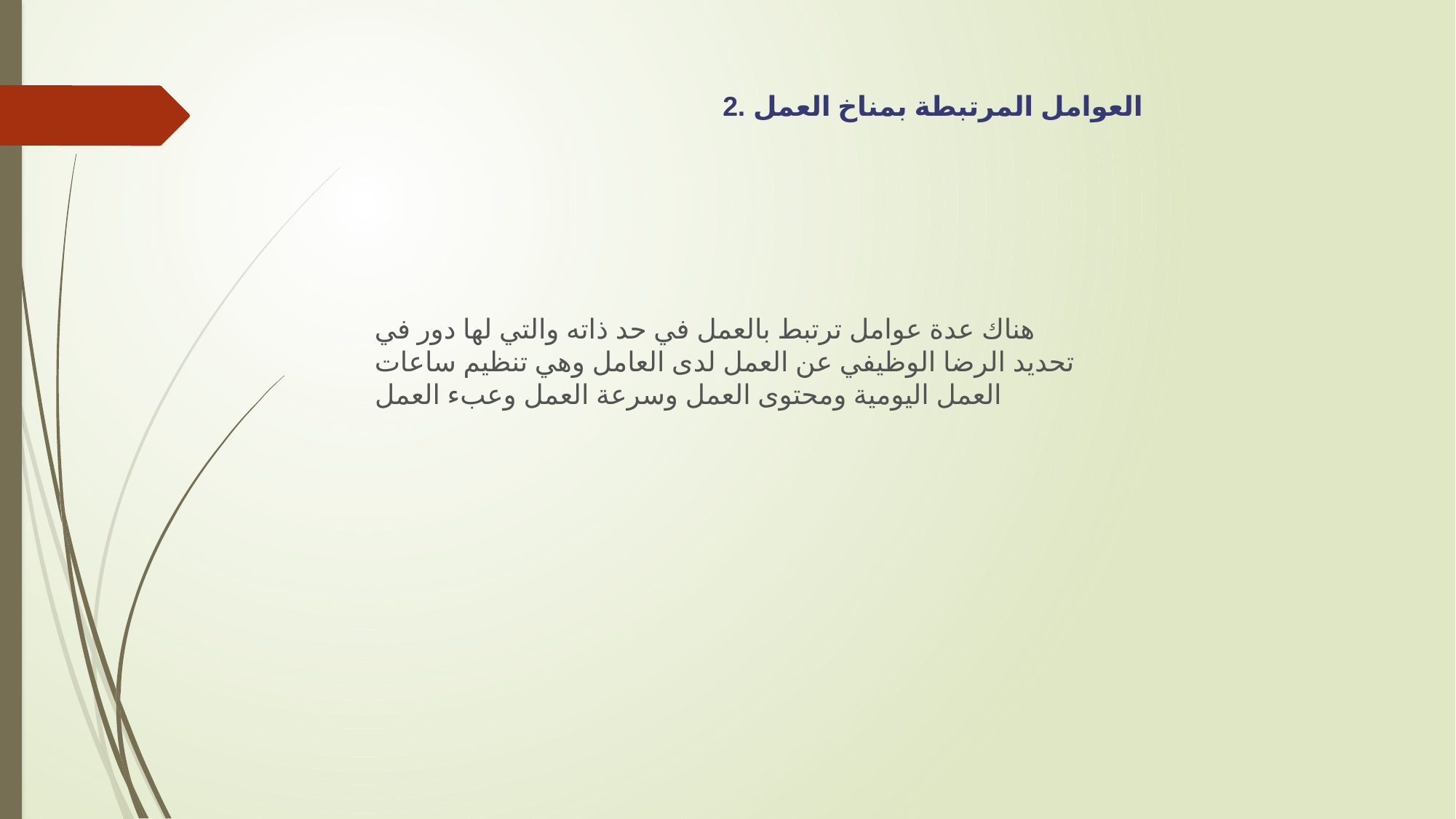

2. العوامل المرتبطة بمناخ العمل
هناك عدة عوامل ترتبط بالعمل في حد ذاته والتي لها دور في تحديد الرضا الوظيفي عن العمل لدى العامل وهي تنظيم ساعات العمل اليومية ومحتوى العمل وسرعة العمل وعبء العمل